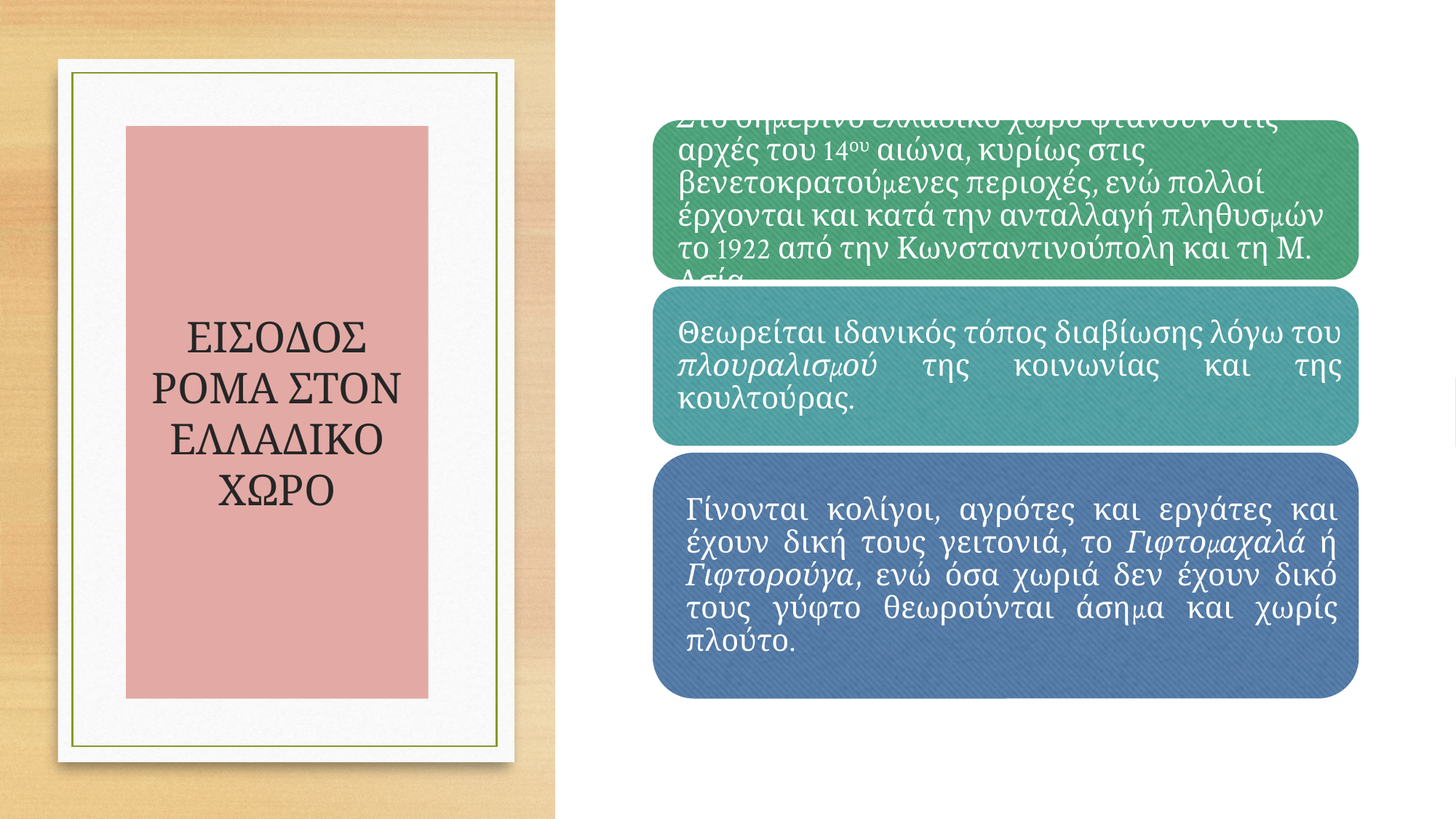

Στο σημερινό ελλαδικό χώρο φτάνουν στις αρχές του 14ου αιώνα, κυρίως στις βενετοκρατούμενες περιοχές, ενώ πολλοί έρχονται και κατά την ανταλλαγή πληθυσμών το 1922 από την Κωνσταντινούπολη και τη Μ. Ασία.
Θεωρείται ιδανικός τόπος διαβίωσης λόγω του πλουραλισμού της κοινωνίας και της κουλτούρας.
Γίνονται κολίγοι, αγρότες και εργάτες και έχουν δική τους γειτονιά, το Γιφτομαχαλά ή Γιφτορούγα, ενώ όσα χωριά δεν έχουν δικό τους γύφτο θεωρούνται άσημα και χωρίς πλούτο.
# ΕΙΣΟΔΟΣ ΡΟΜΑ ΣΤΟΝ ΕΛΛΑΔΙΚΟ ΧΩΡΟ